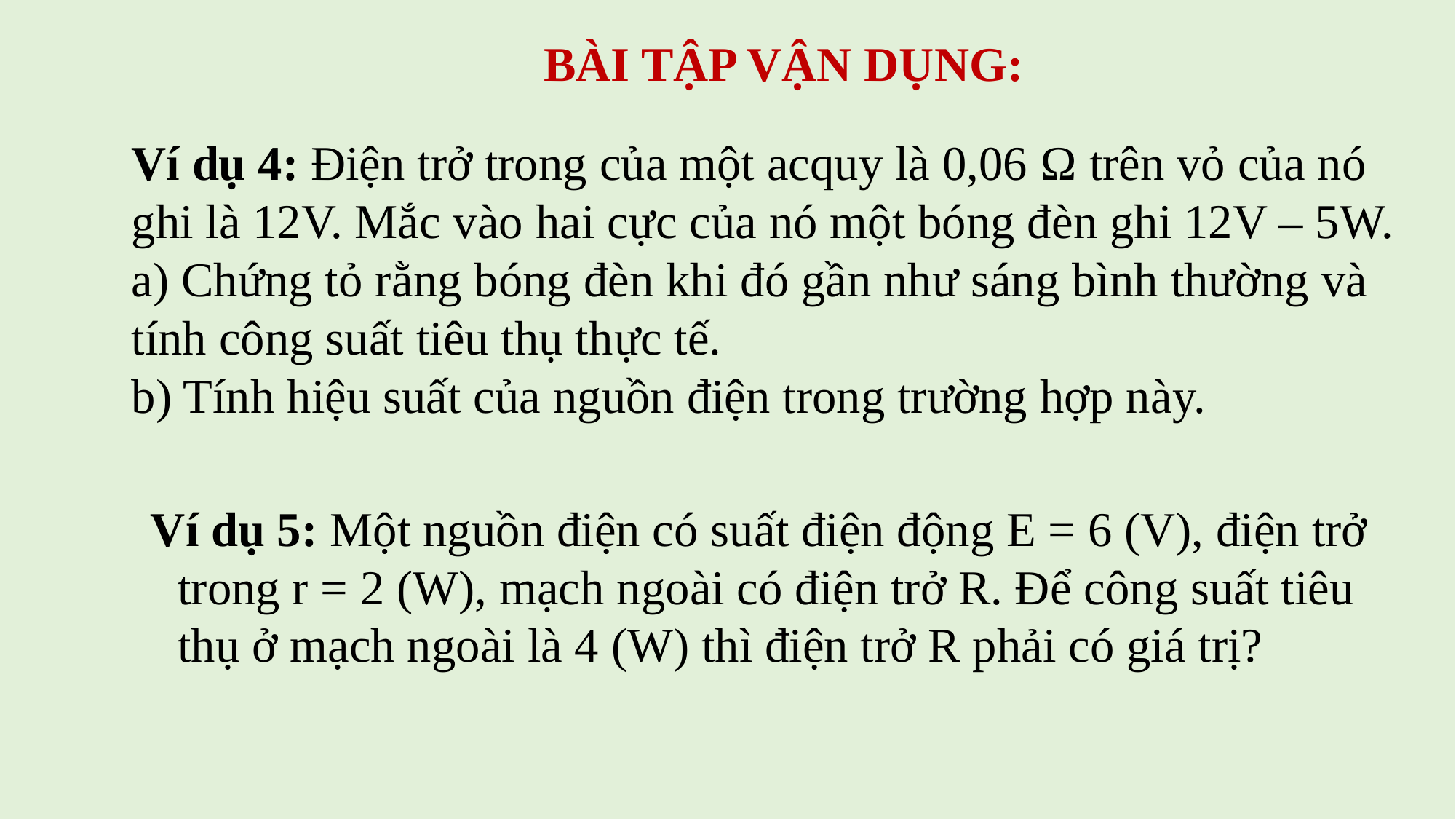

BÀI TẬP VẬN DỤNG:
Ví dụ 4: Điện trở trong của một acquy là 0,06 Ω trên vỏ của nó ghi là 12V. Mắc vào hai cực của nó một bóng đèn ghi 12V – 5W.a) Chứng tỏ rằng bóng đèn khi đó gần như sáng bình thường và tính công suất tiêu thụ thực tế.b) Tính hiệu suất của nguồn điện trong trường hợp này.
Ví dụ 5: Một nguồn điện có suất điện động E = 6 (V), điện trở trong r = 2 (W), mạch ngoài có điện trở R. Để công suất tiêu thụ ở mạch ngoài là 4 (W) thì điện trở R phải có giá trị?